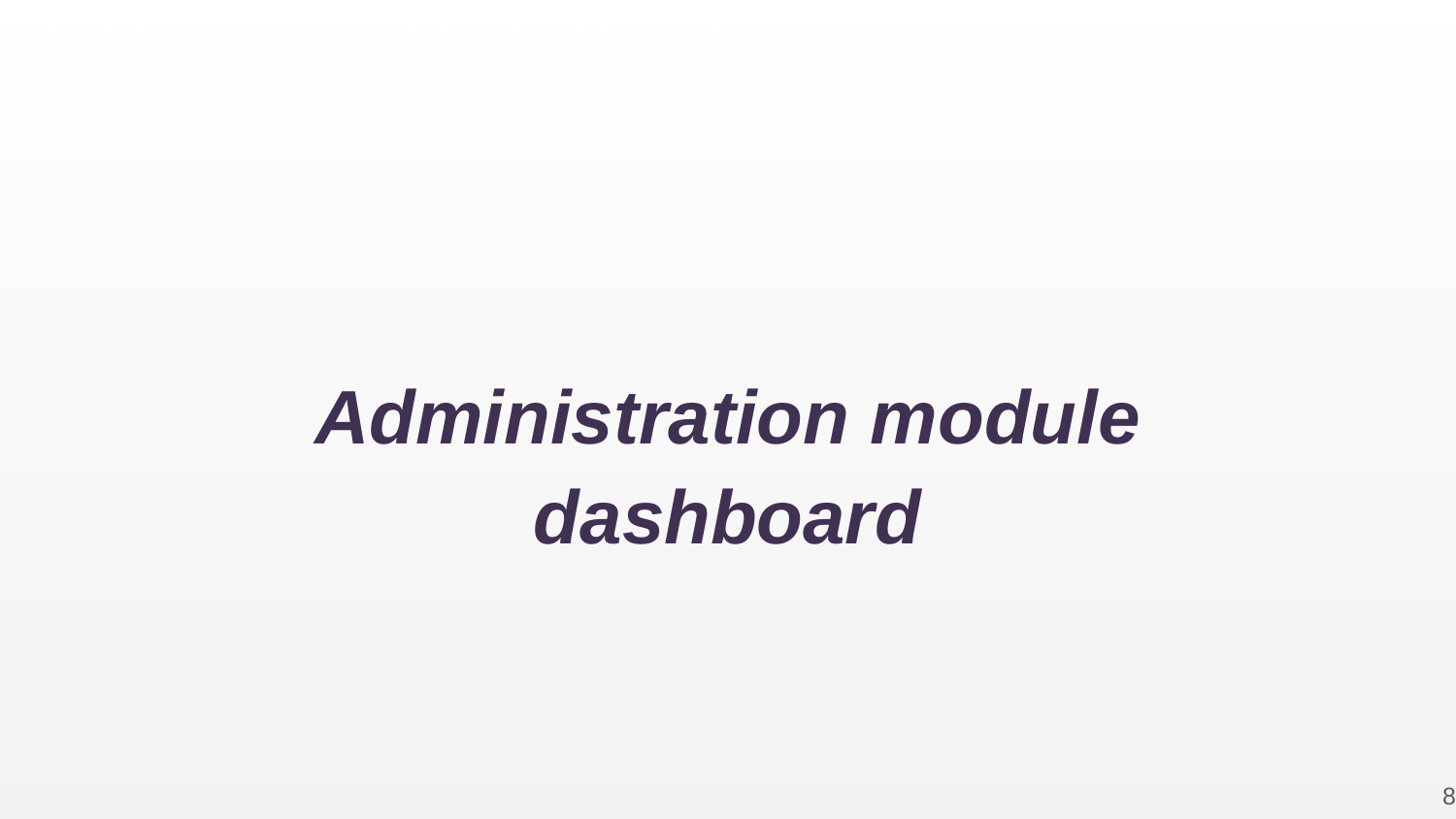

Administration module dashboard
Administration module dashboard
8